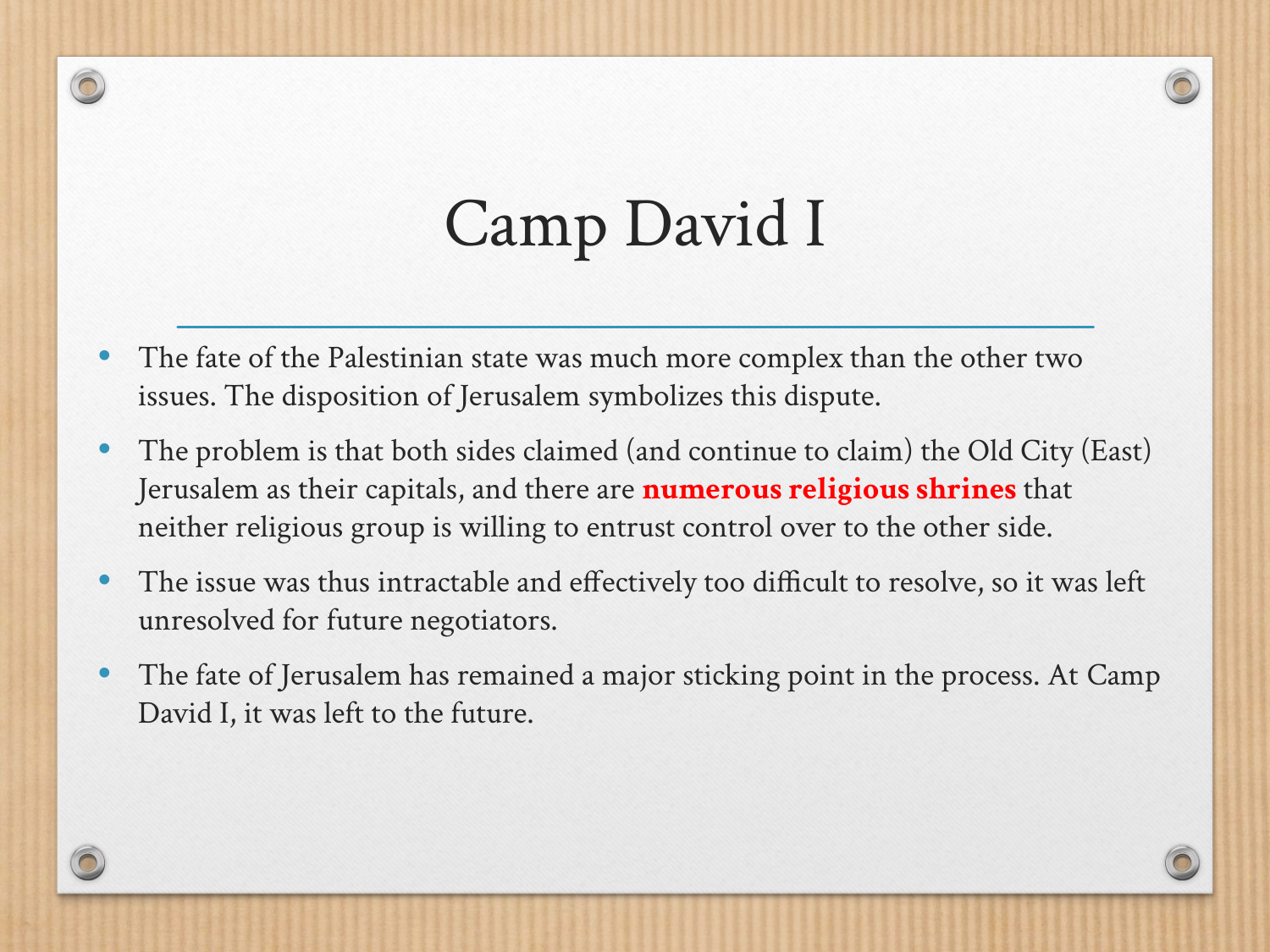

# Camp David I
The fate of the Palestinian state was much more complex than the other two issues. The disposition of Jerusalem symbolizes this dispute.
The problem is that both sides claimed (and continue to claim) the Old City (East) Jerusalem as their capitals, and there are numerous religious shrines that neither religious group is willing to entrust control over to the other side.
The issue was thus intractable and effectively too difficult to resolve, so it was left unresolved for future negotiators.
The fate of Jerusalem has remained a major sticking point in the process. At Camp David I, it was left to the future.